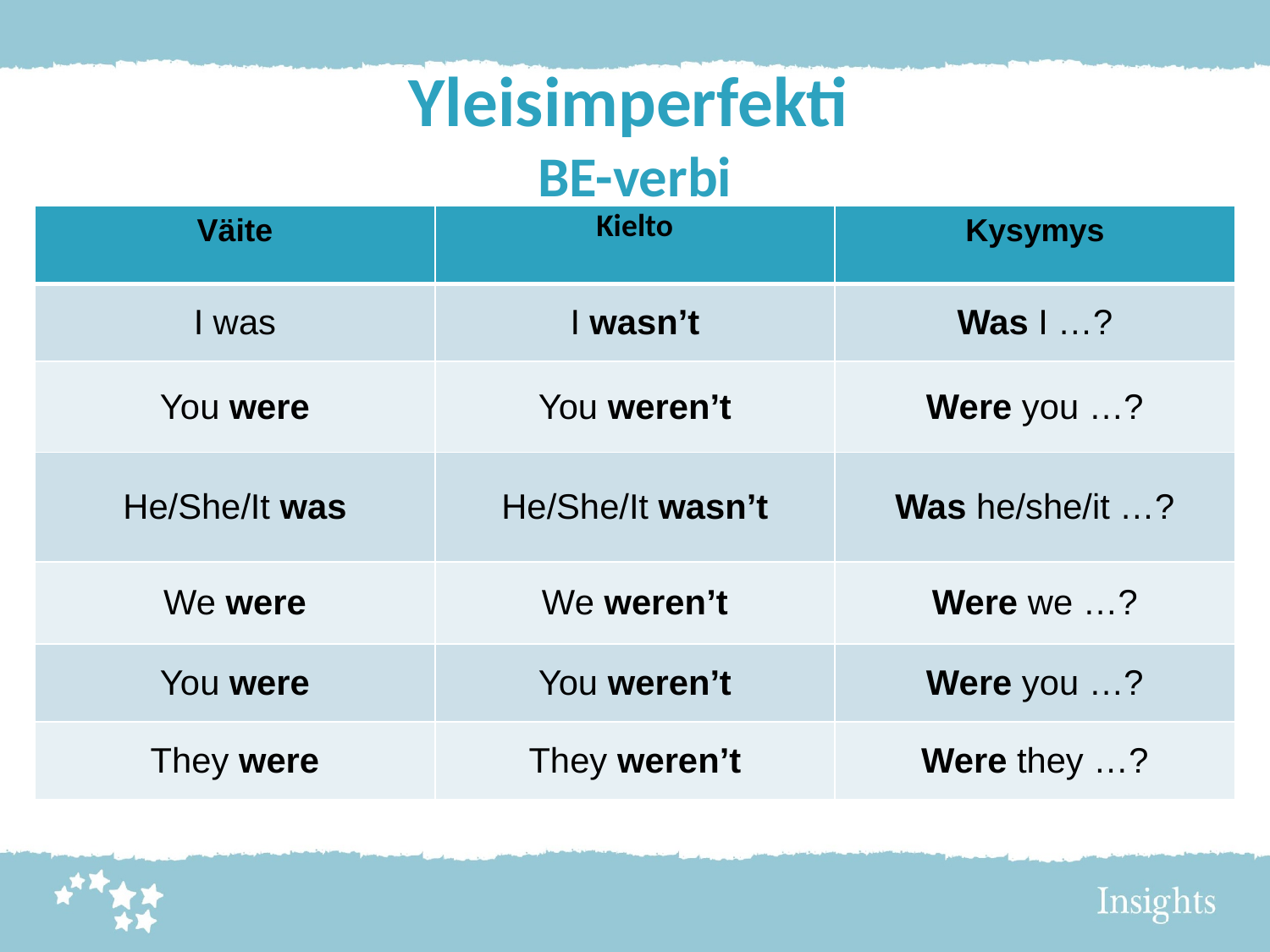

# Yleisimperfekti BE-verbi

| Väite | Kielto | Kysymys |
| --- | --- | --- |
| I was | I wasn’t | Was I …? |
| You were | You weren’t | Were you …? |
| He/She/It was | He/She/It wasn’t | Was he/she/it …? |
| We were | We weren’t | Were we …? |
| You were | You weren’t | Were you …? |
| They were | They weren’t | Were they …? |